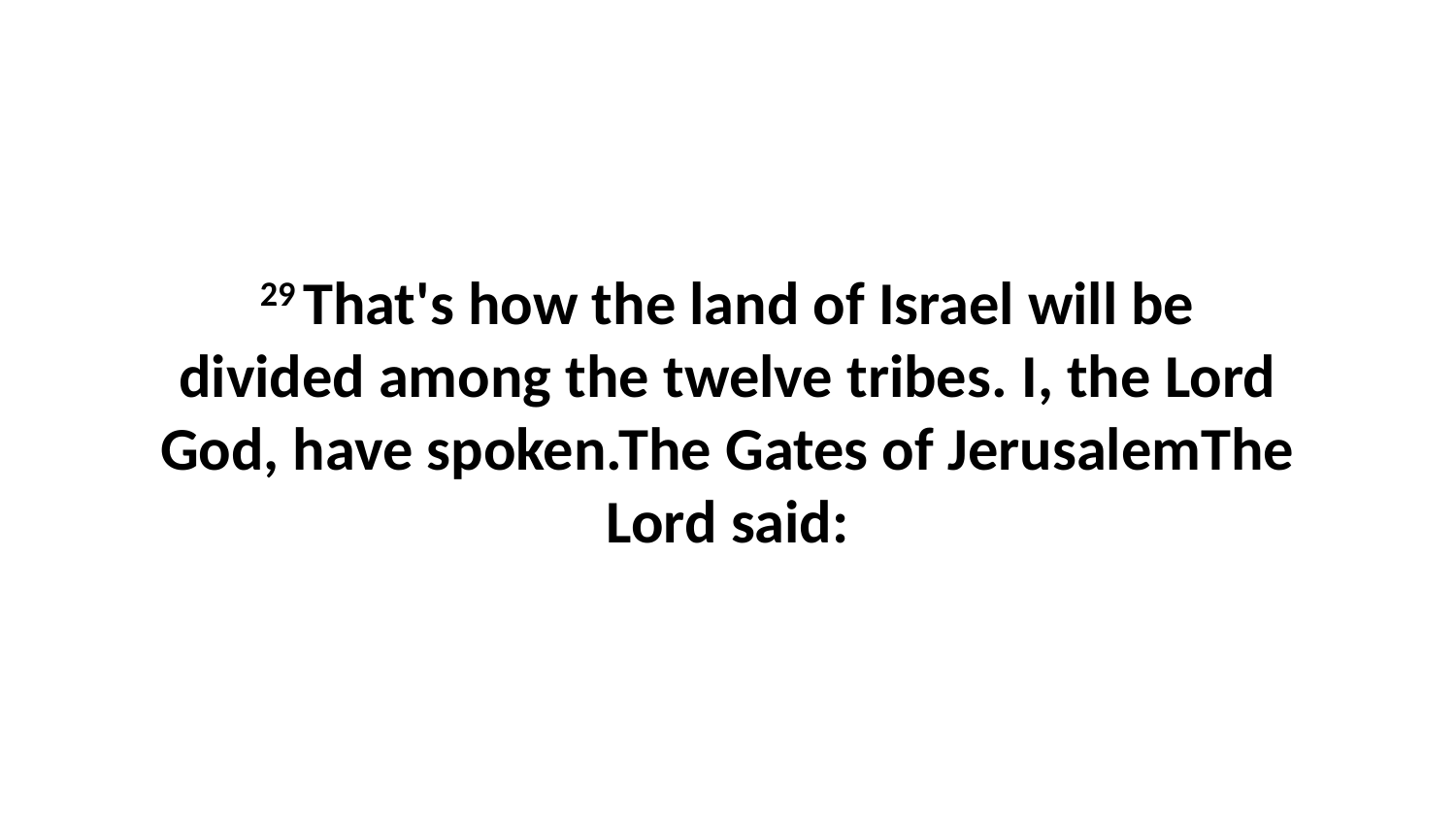

29 That's how the land of Israel will be divided among the twelve tribes. I, the Lord God, have spoken.The Gates of JerusalemThe Lord said: